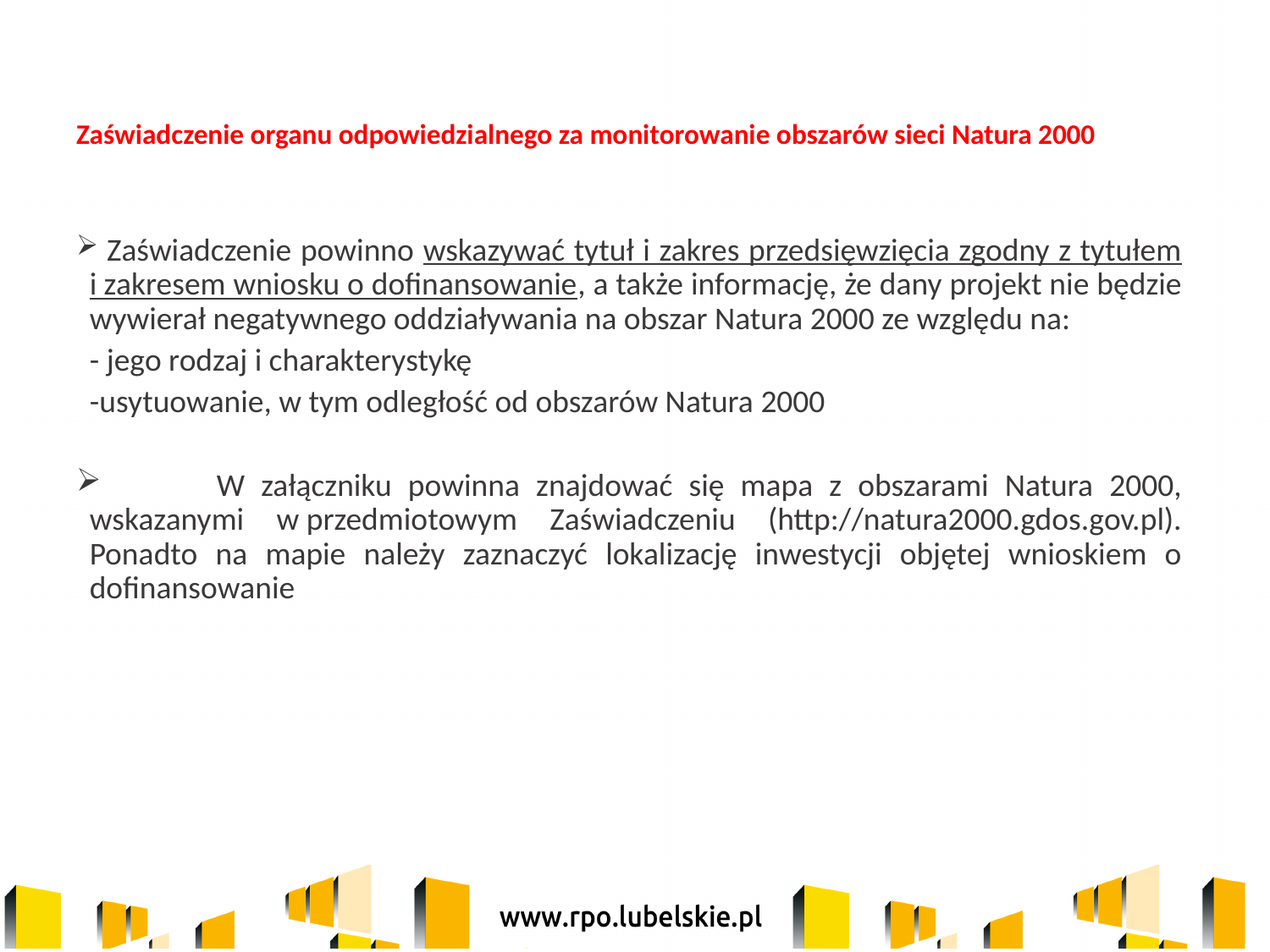

Zaświadczenie organu odpowiedzialnego za monitorowanie obszarów sieci Natura 2000

 Zaświadczenie powinno wskazywać tytuł i zakres przedsięwzięcia zgodny z tytułem i zakresem wniosku o dofinansowanie, a także informację, że dany projekt nie będzie wywierał negatywnego oddziaływania na obszar Natura 2000 ze względu na:
	- jego rodzaj i charakterystykę
	-usytuowanie, w tym odległość od obszarów Natura 2000

	W załączniku powinna znajdować się mapa z obszarami Natura 2000, wskazanymi w przedmiotowym Zaświadczeniu (http://natura2000.gdos.gov.pl). Ponadto na mapie należy zaznaczyć lokalizację inwestycji objętej wnioskiem o dofinansowanie